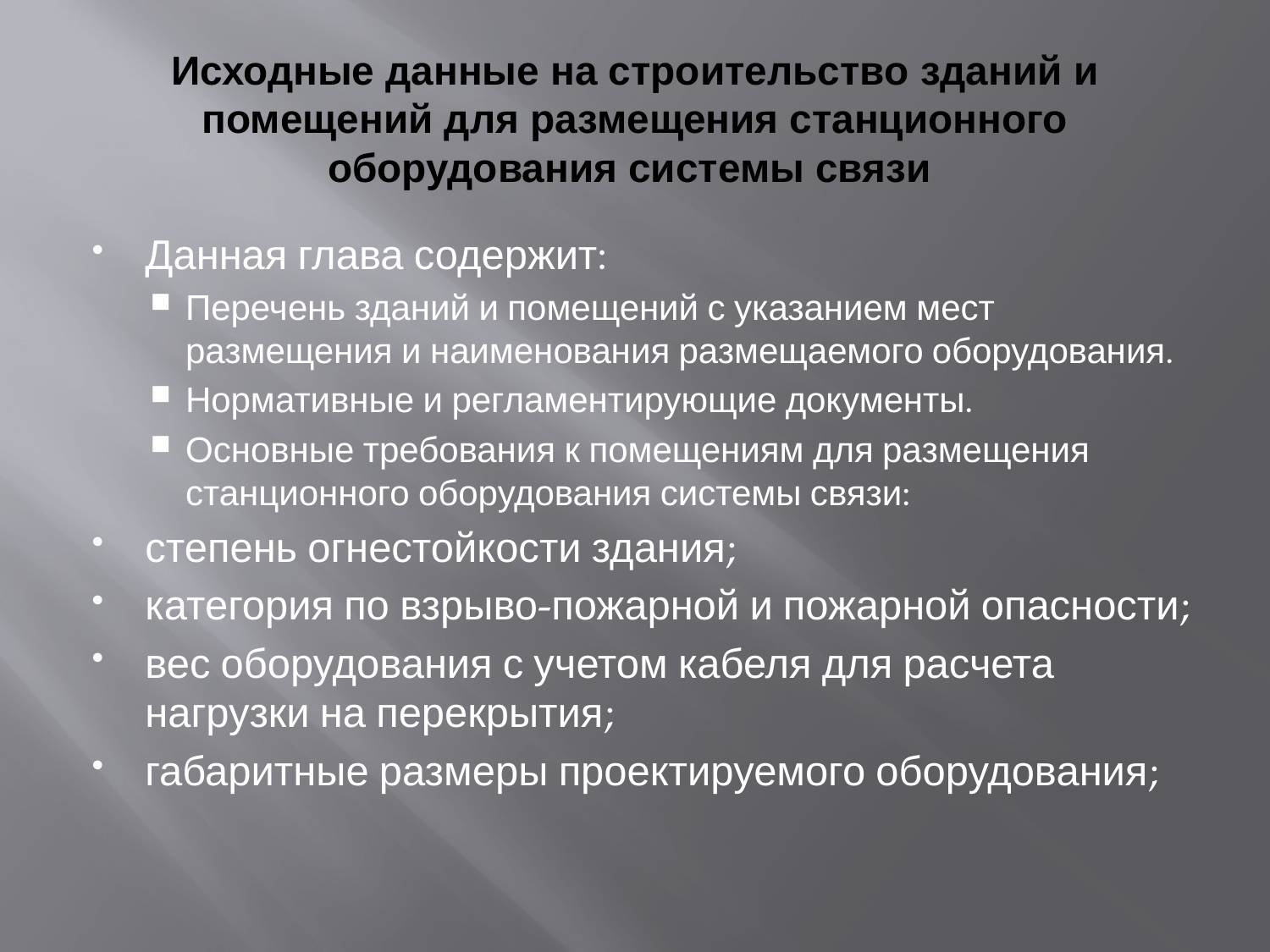

# Исходные данные на строительство зданий и помещений для размещения станционного оборудования системы связи
Данная глава содержит:
Перечень зданий и помещений с указанием мест размещения и наименования размещаемого оборудования.
Нормативные и регламентирующие документы.
Основные требования к помещениям для размещения станционного оборудования системы связи:
степень огнестойкости здания;
категория по взрыво-пожарной и пожарной опасности;
вес оборудования с учетом кабеля для расчета нагрузки на перекрытия;
габаритные размеры проектируемого оборудования;